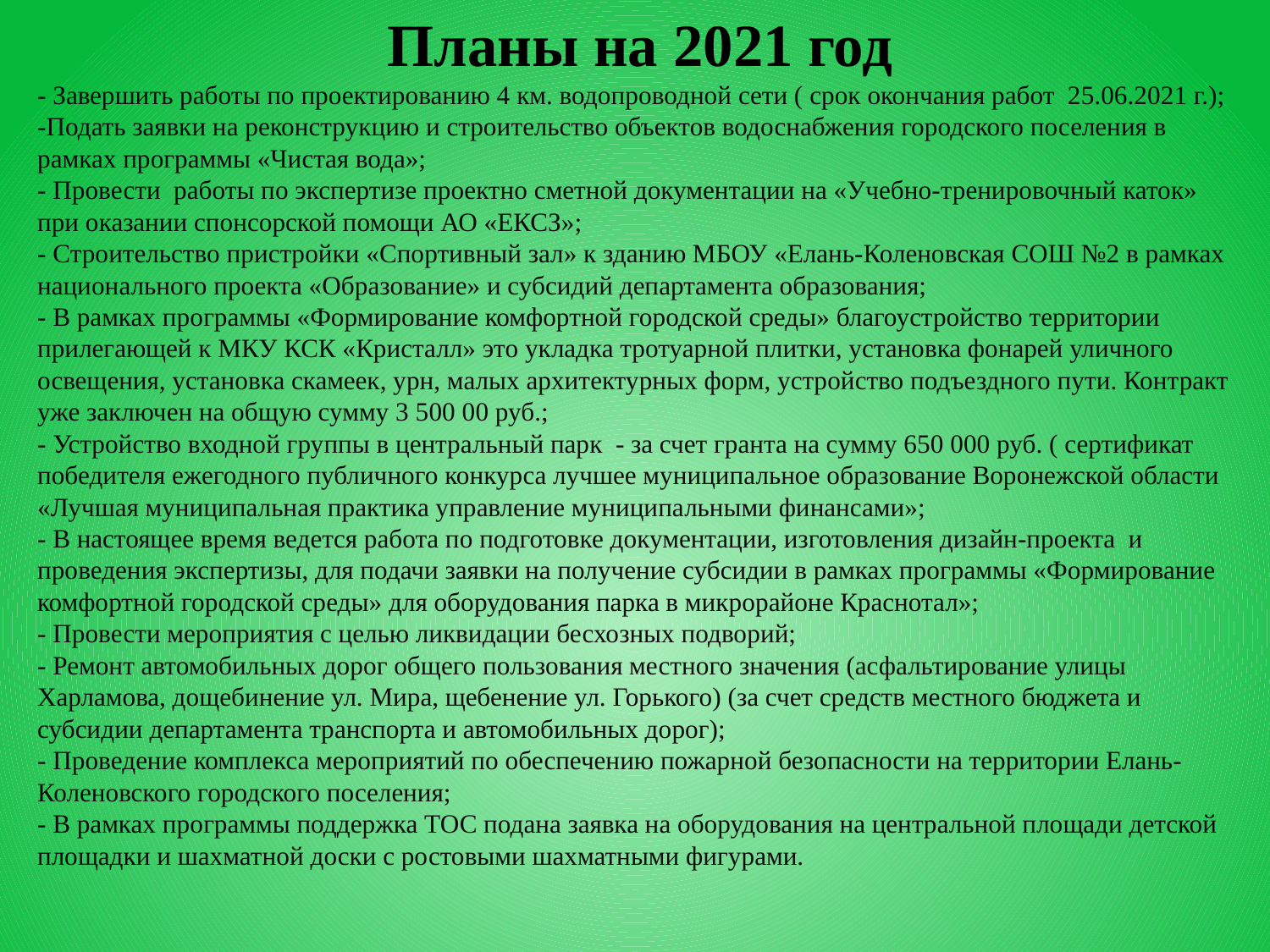

Планы на 2021 год
- Завершить работы по проектированию 4 км. водопроводной сети ( срок окончания работ  25.06.2021 г.);
-Подать заявки на реконструкцию и строительство объектов водоснабжения городского поселения в рамках программы «Чистая вода»;
- Провести  работы по экспертизе проектно сметной документации на «Учебно-тренировочный каток» при оказании спонсорской помощи АО «ЕКСЗ»;
- Строительство пристройки «Спортивный зал» к зданию МБОУ «Елань-Коленовская СОШ №2 в рамках национального проекта «Образование» и субсидий департамента образования;
- В рамках программы «Формирование комфортной городской среды» благоустройство территории  прилегающей к МКУ КСК «Кристалл» это укладка тротуарной плитки, установка фонарей уличного освещения, установка скамеек, урн, малых архитектурных форм, устройство подъездного пути. Контракт уже заключен на общую сумму 3 500 00 руб.;
- Устройство входной группы в центральный парк  - за счет гранта на сумму 650 000 руб. ( сертификат победителя ежегодного публичного конкурса лучшее муниципальное образование Воронежской области «Лучшая муниципальная практика управление муниципальными финансами»;
- В настоящее время ведется работа по подготовке документации, изготовления дизайн-проекта  и проведения экспертизы, для подачи заявки на получение субсидии в рамках программы «Формирование комфортной городской среды» для оборудования парка в микрорайоне Краснотал»;
- Провести мероприятия с целью ликвидации бесхозных подворий;
- Ремонт автомобильных дорог общего пользования местного значения (асфальтирование улицы Харламова, дощебинение ул. Мира, щебенение ул. Горького) (за счет средств местного бюджета и субсидии департамента транспорта и автомобильных дорог);
- Проведение комплекса мероприятий по обеспечению пожарной безопасности на территории Елань-Коленовского городского поселения;
- В рамках программы поддержка ТОС подана заявка на оборудования на центральной площади детской площадки и шахматной доски с ростовыми шахматными фигурами.